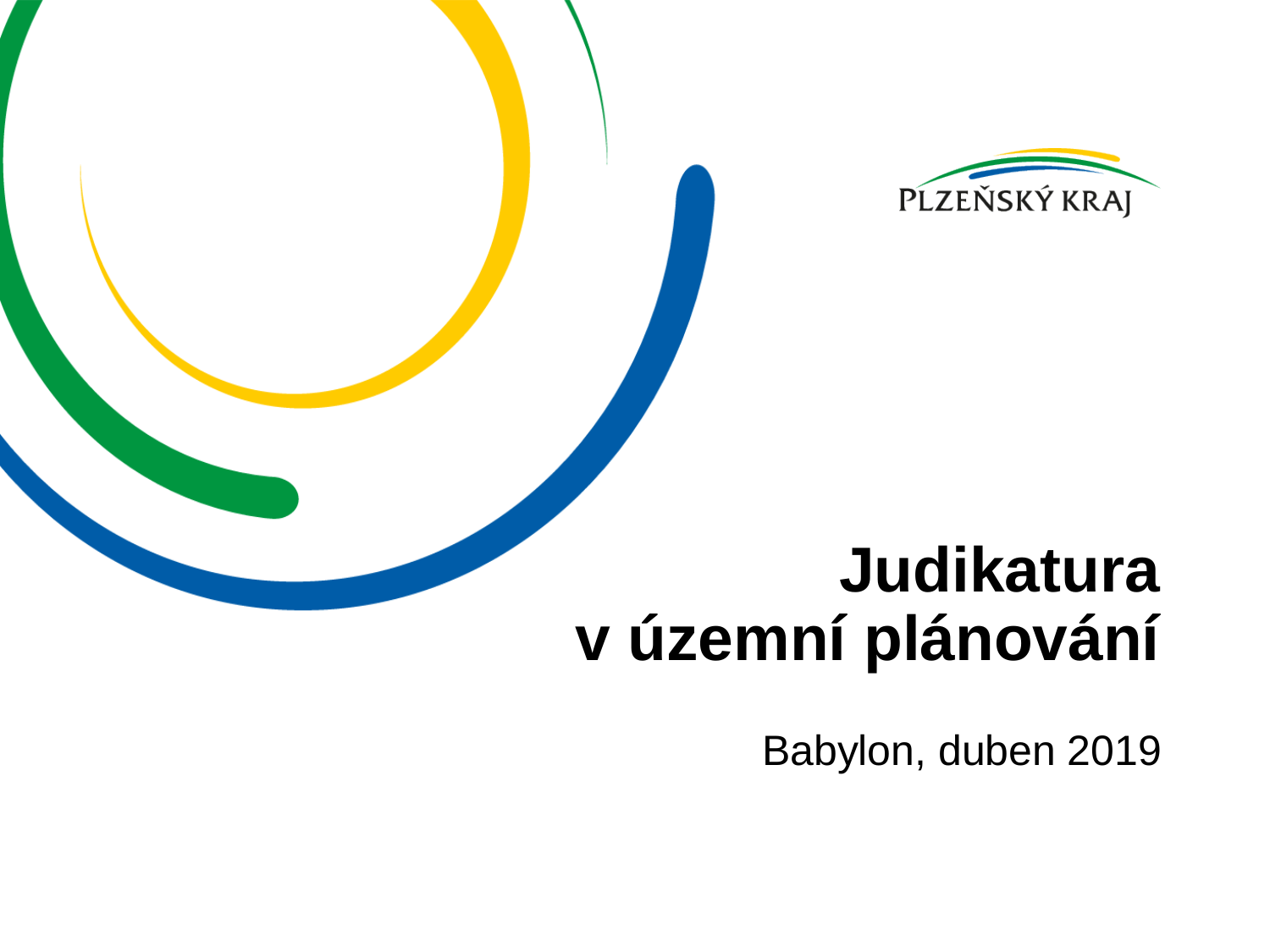

# Judikatura v územní plánování
Babylon, duben 2019